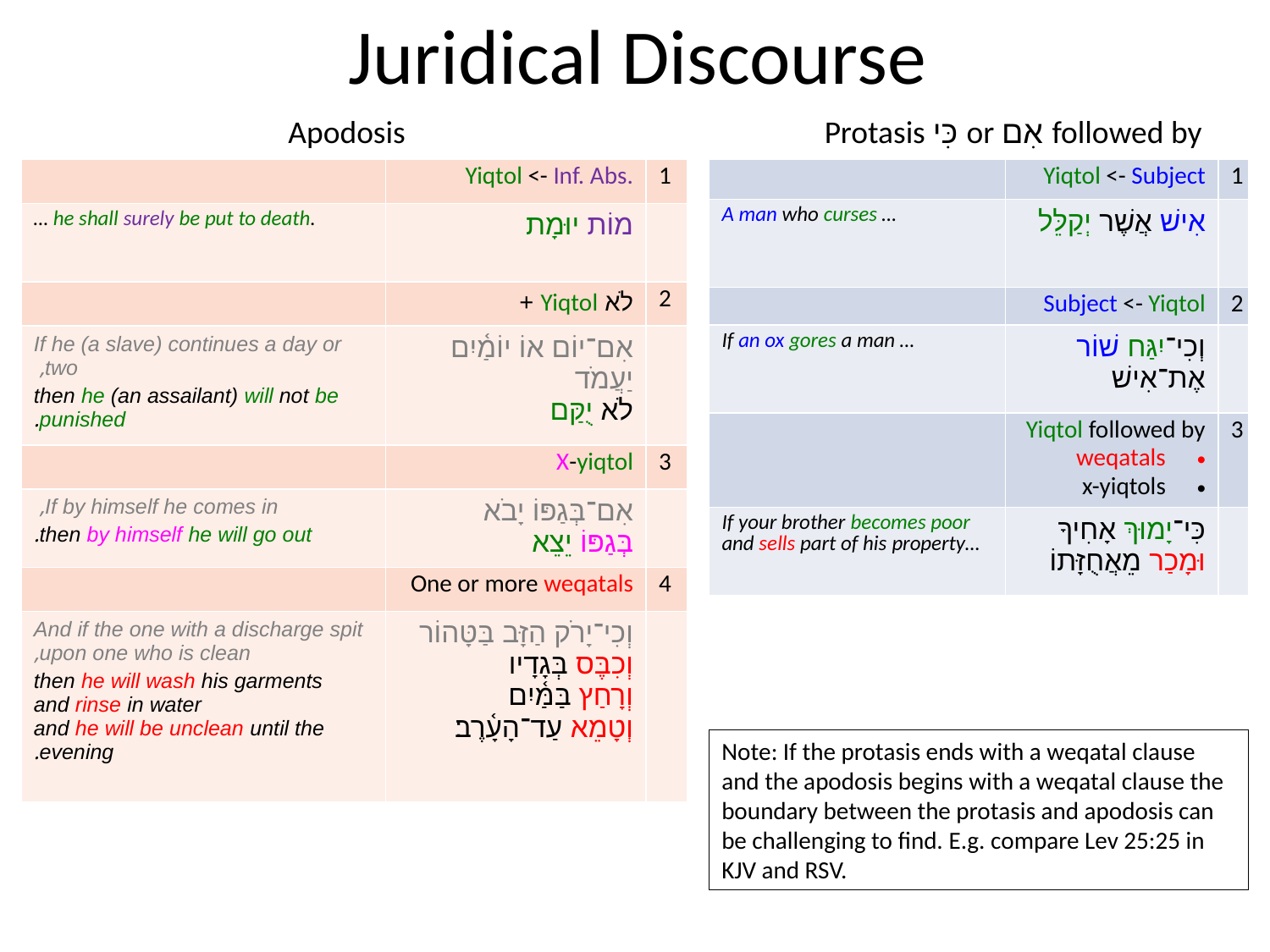

# Juridical Discourse
Apodosis
Protasis כִּי or אִם followed by
|  | Yiqtol <- Inf. Abs. | 1 |
| --- | --- | --- |
| … he shall surely be put to death. | מוֹת יוּמָת |  |
|  | לֹא Yiqtol + | 2 |
| If he (a slave) continues a day or two, then he (an assailant) will not be punished. | אִם־יוֹם אוֹ יוֹמַ֫יִם יַעֲמֹד לֹא יֻקַּם |  |
|  | X-yiqtol | 3 |
| If by himself he comes in, then by himself he will go out. | אִם־בְּגַפּוֹ יָבֹא בְּגַפּוֹ יֵצֵא |  |
|  | One or more weqatals | 4 |
| And if the one with a discharge spit upon one who is clean, then he will wash his garments and rinse in water and he will be unclean until the evening. | וְכִי־יָרֹק הַזָּב בַּטָּהוֹר וְכִבֶּס בְּגָדָיו וְרָחַץ בַּמַּ֫יִם וְטָמֵא עַד־הָעָ֫רֶב׃ |  |
|  | Yiqtol <- Subject | 1 |
| --- | --- | --- |
| A man who curses … | אִישׁ אֲשֶׁר יְקַלֵּל |  |
|  | Subject <- Yiqtol | 2 |
| If an ox gores a man … | וְכִי־יִגַּח שׁוֹר אֶת־אִישׁ |  |
|  | Yiqtol followed by weqatals x-yiqtols | 3 |
| If your brother becomes poor and sells part of his property… | כִּי־יָמוּךְ אָחִיךָ וּמָכַר מֵאֲחֻזָּתוֹ |  |
Note: If the protasis ends with a weqatal clause and the apodosis begins with a weqatal clause the boundary between the protasis and apodosis can be challenging to find. E.g. compare Lev 25:25 in KJV and RSV.